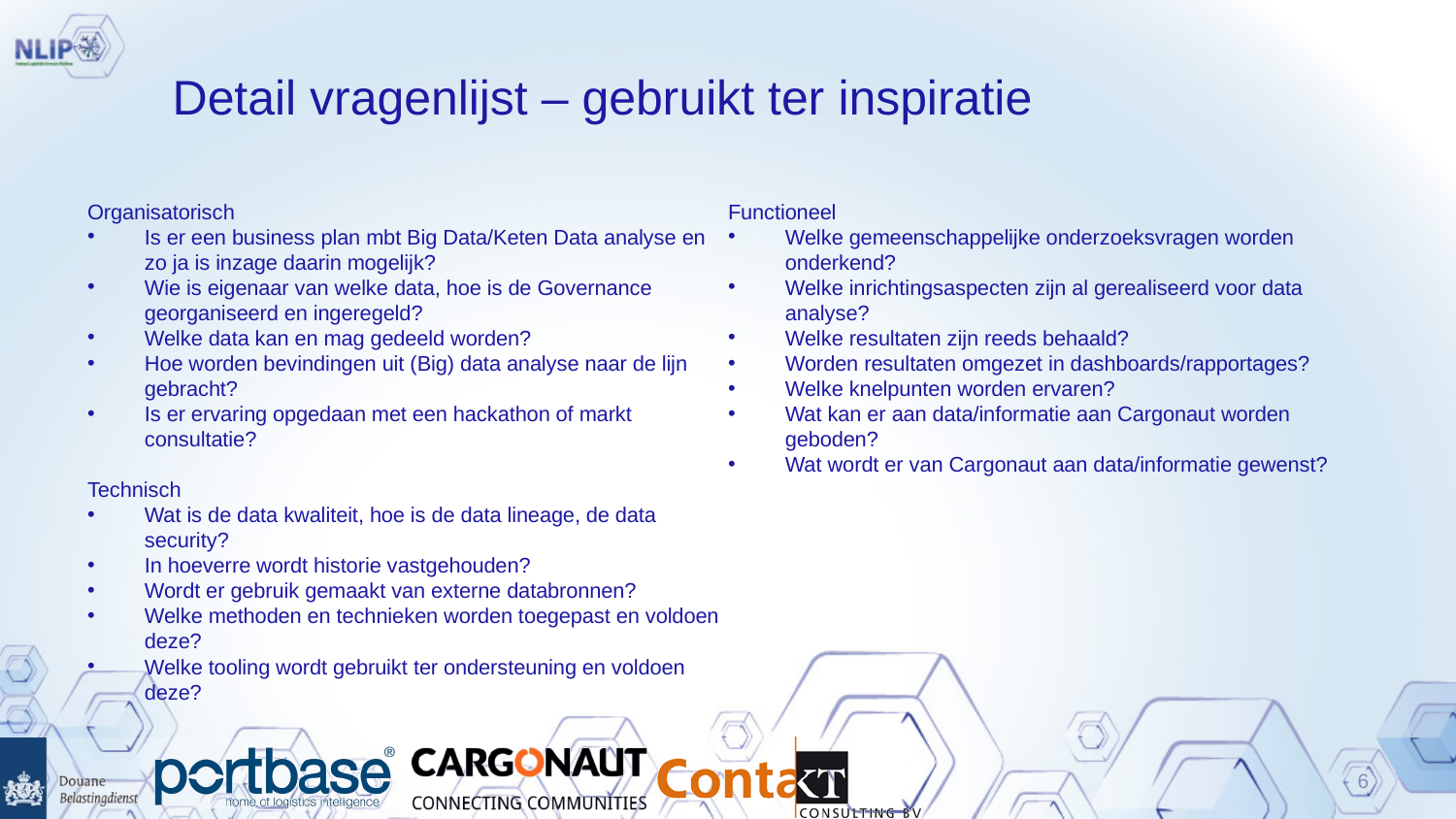

# Detail vragenlijst – gebruikt ter inspiratie
Organisatorisch
Is er een business plan mbt Big Data/Keten Data analyse en zo ja is inzage daarin mogelijk?
Wie is eigenaar van welke data, hoe is de Governance georganiseerd en ingeregeld?
Welke data kan en mag gedeeld worden?
Hoe worden bevindingen uit (Big) data analyse naar de lijn gebracht?
Is er ervaring opgedaan met een hackathon of markt consultatie?

Technisch
Wat is de data kwaliteit, hoe is de data lineage, de data security?
In hoeverre wordt historie vastgehouden?
Wordt er gebruik gemaakt van externe databronnen?
Welke methoden en technieken worden toegepast en voldoen deze?
Welke tooling wordt gebruikt ter ondersteuning en voldoen deze?
Functioneel
Welke gemeenschappelijke onderzoeksvragen worden onderkend?
Welke inrichtingsaspecten zijn al gerealiseerd voor data analyse?
Welke resultaten zijn reeds behaald?
Worden resultaten omgezet in dashboards/rapportages?
Welke knelpunten worden ervaren?
Wat kan er aan data/informatie aan Cargonaut worden geboden?
Wat wordt er van Cargonaut aan data/informatie gewenst?

6